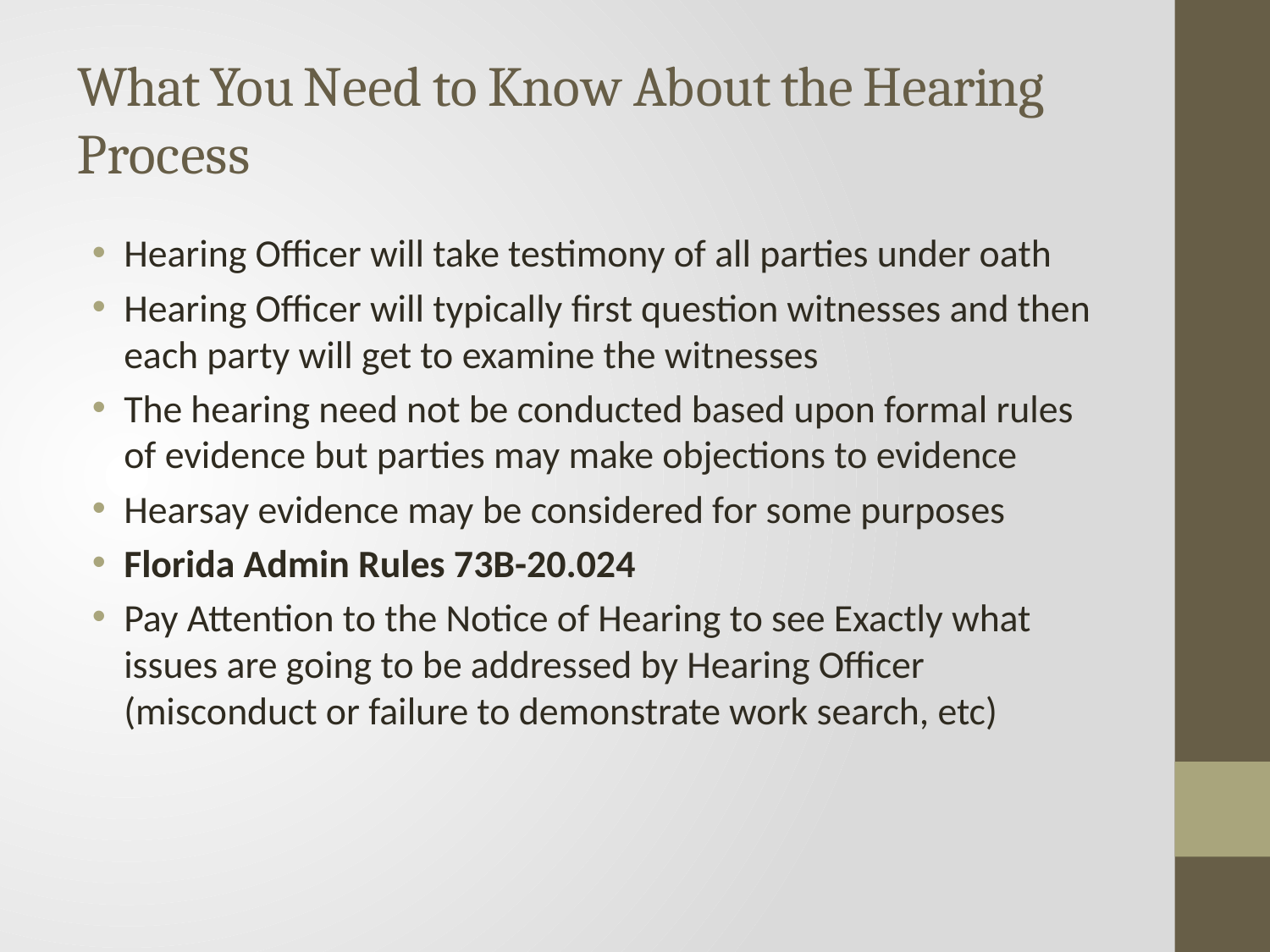

# What You Need to Know About the Hearing Process
Hearing Officer will take testimony of all parties under oath
Hearing Officer will typically first question witnesses and then each party will get to examine the witnesses
The hearing need not be conducted based upon formal rules of evidence but parties may make objections to evidence
Hearsay evidence may be considered for some purposes
Florida Admin Rules 73B-20.024
Pay Attention to the Notice of Hearing to see Exactly what issues are going to be addressed by Hearing Officer (misconduct or failure to demonstrate work search, etc)